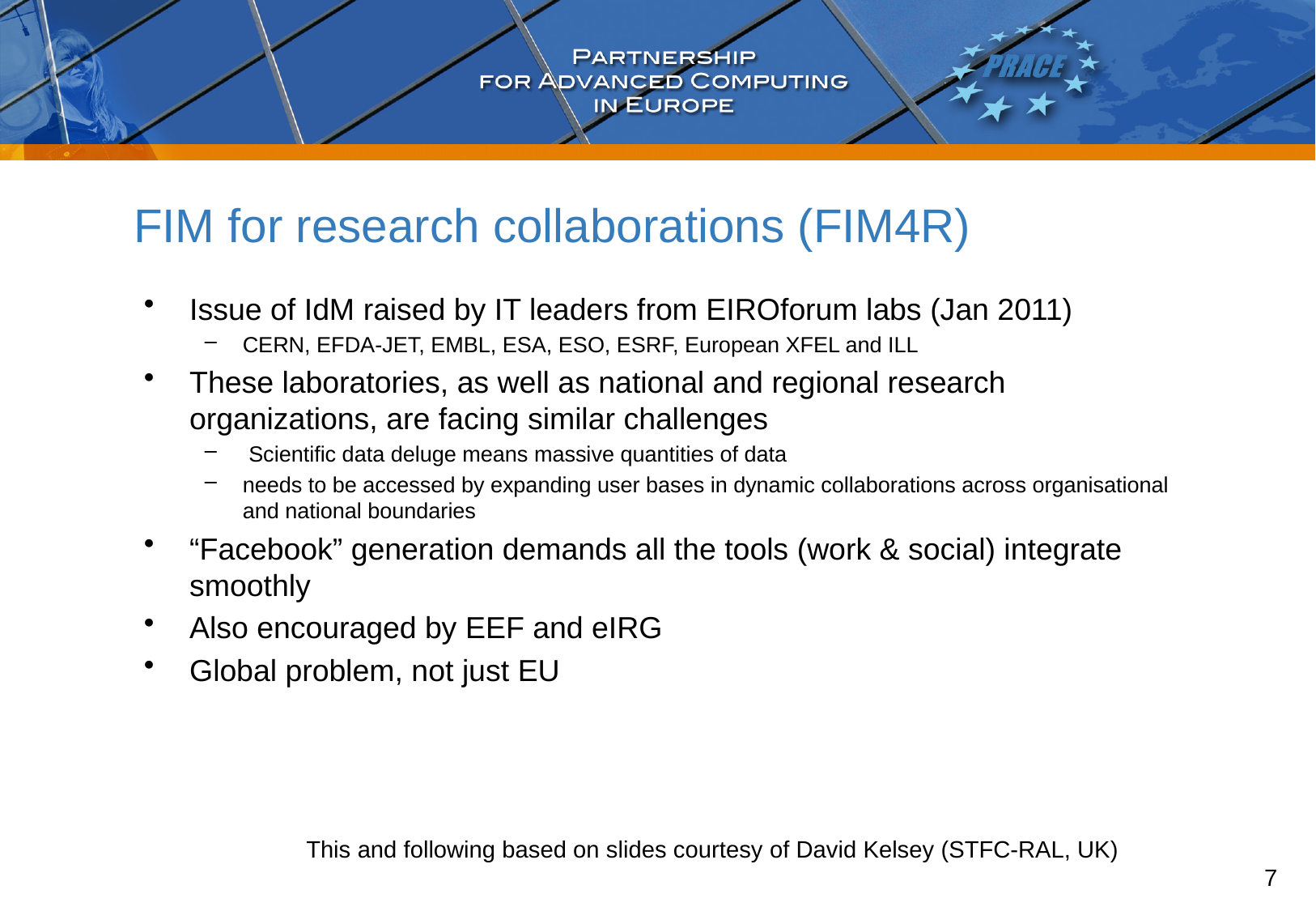

# FIM for research collaborations (FIM4R)
Issue of IdM raised by IT leaders from EIROforum labs (Jan 2011)
CERN, EFDA-JET, EMBL, ESA, ESO, ESRF, European XFEL and ILL
These laboratories, as well as national and regional research organizations, are facing similar challenges
 Scientific data deluge means massive quantities of data
needs to be accessed by expanding user bases in dynamic collaborations across organisational and national boundaries
“Facebook” generation demands all the tools (work & social) integrate smoothly
Also encouraged by EEF and eIRG
Global problem, not just EU
This and following based on slides courtesy of David Kelsey (STFC-RAL, UK)			7